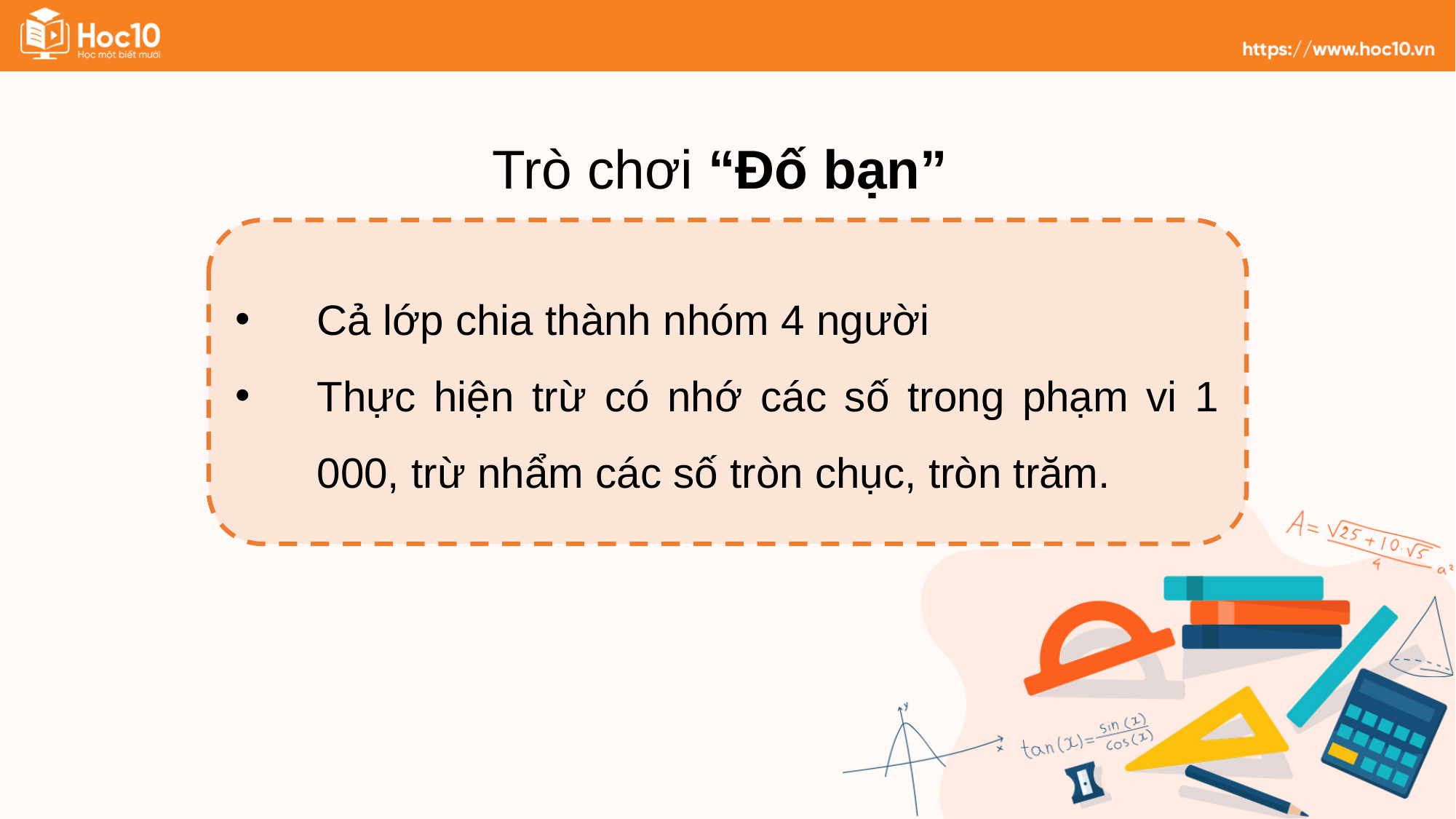

Trò chơi “Đố bạn”
Cả lớp chia thành nhóm 4 người
Thực hiện trừ có nhớ các số trong phạm vi 1 000, trừ nhẩm các số tròn chục, tròn trăm.